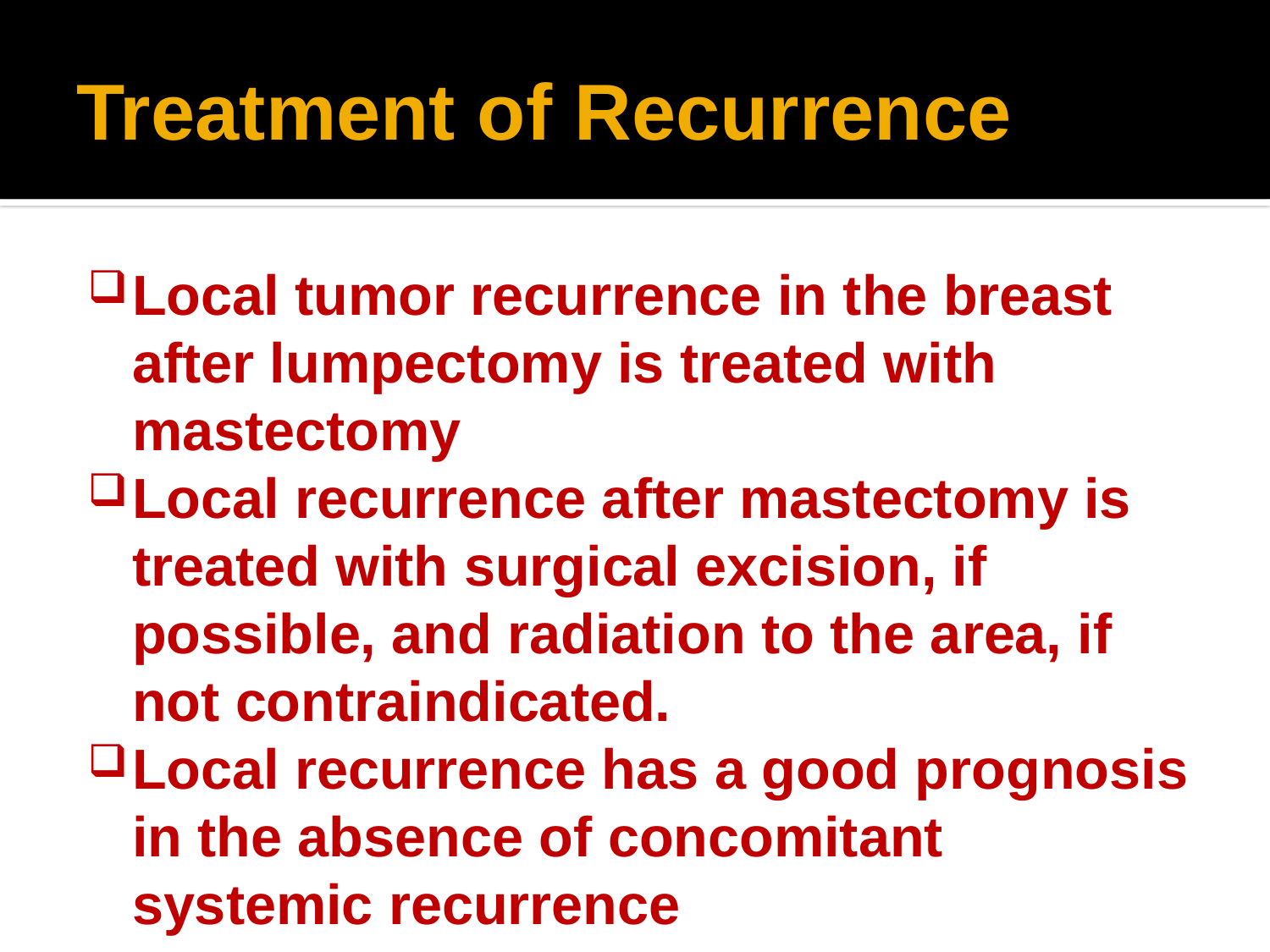

# Treatment of Recurrence
Local tumor recurrence in the breast after lumpectomy is treated with mastectomy
Local recurrence after mastectomy is treated with surgical excision, if possible, and radiation to the area, if not contraindicated.
Local recurrence has a good prognosis in the absence of concomitant systemic recurrence